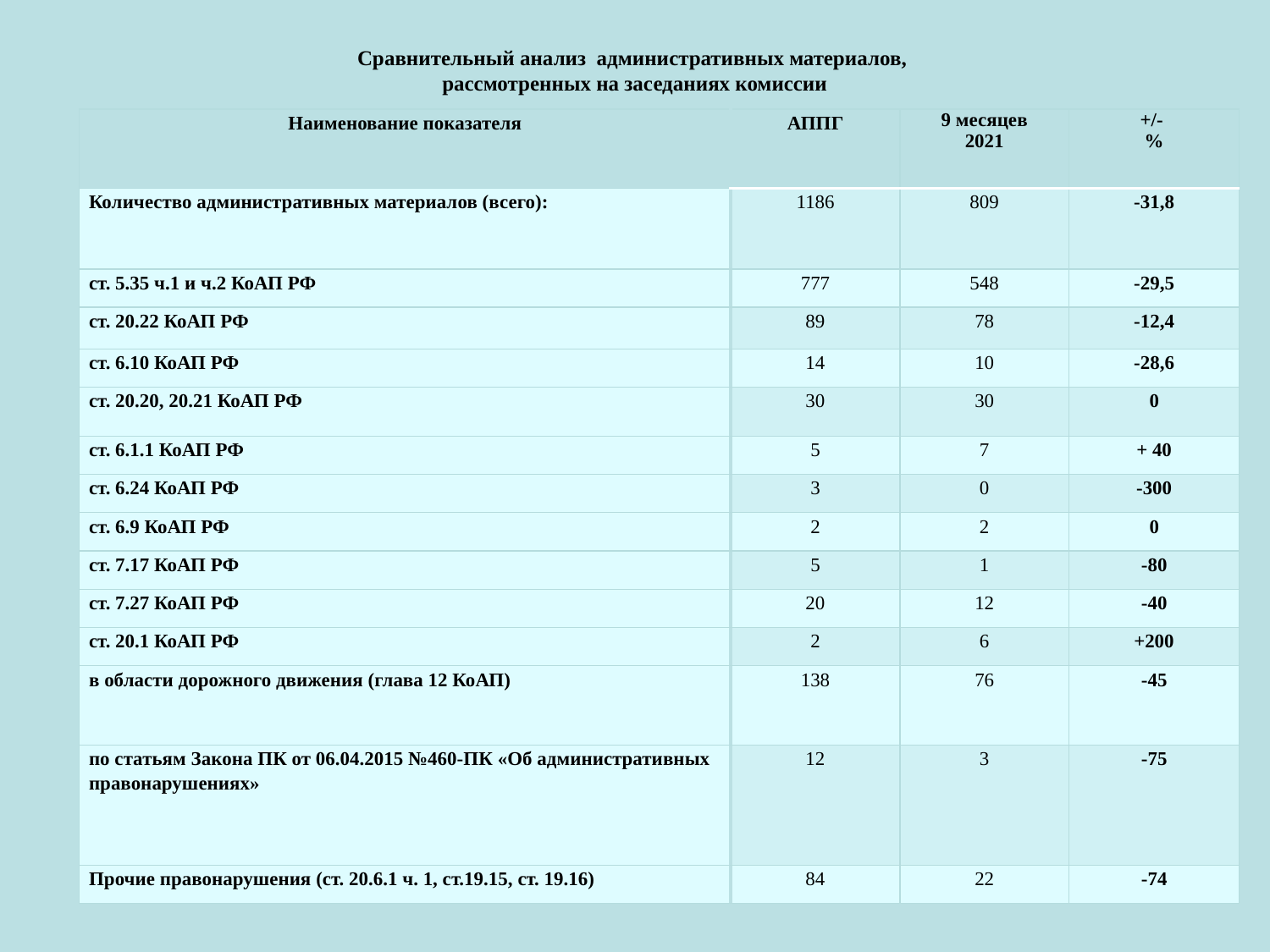

# Сравнительный анализ  административных материалов, рассмотренных на заседаниях комиссии
| Наименование показателя | АППГ | 9 месяцев 2021 | +/- % |
| --- | --- | --- | --- |
| Количество административных материалов (всего): | 1186 | 809 | -31,8 |
| ст. 5.35 ч.1 и ч.2 КоАП РФ | 777 | 548 | -29,5 |
| ст. 20.22 КоАП РФ | 89 | 78 | -12,4 |
| ст. 6.10 КоАП РФ | 14 | 10 | -28,6 |
| ст. 20.20, 20.21 КоАП РФ | 30 | 30 | 0 |
| ст. 6.1.1 КоАП РФ | 5 | 7 | + 40 |
| ст. 6.24 КоАП РФ | 3 | 0 | -300 |
| ст. 6.9 КоАП РФ | 2 | 2 | 0 |
| ст. 7.17 КоАП РФ | 5 | 1 | -80 |
| ст. 7.27 КоАП РФ | 20 | 12 | -40 |
| ст. 20.1 КоАП РФ | 2 | 6 | +200 |
| в области дорожного движения (глава 12 КоАП) | 138 | 76 | -45 |
| по статьям Закона ПК от 06.04.2015 №460-ПК «Об административных правонарушениях» | 12 | 3 | -75 |
| Прочие правонарушения (ст. 20.6.1 ч. 1, ст.19.15, ст. 19.16) | 84 | 22 | -74 |
4